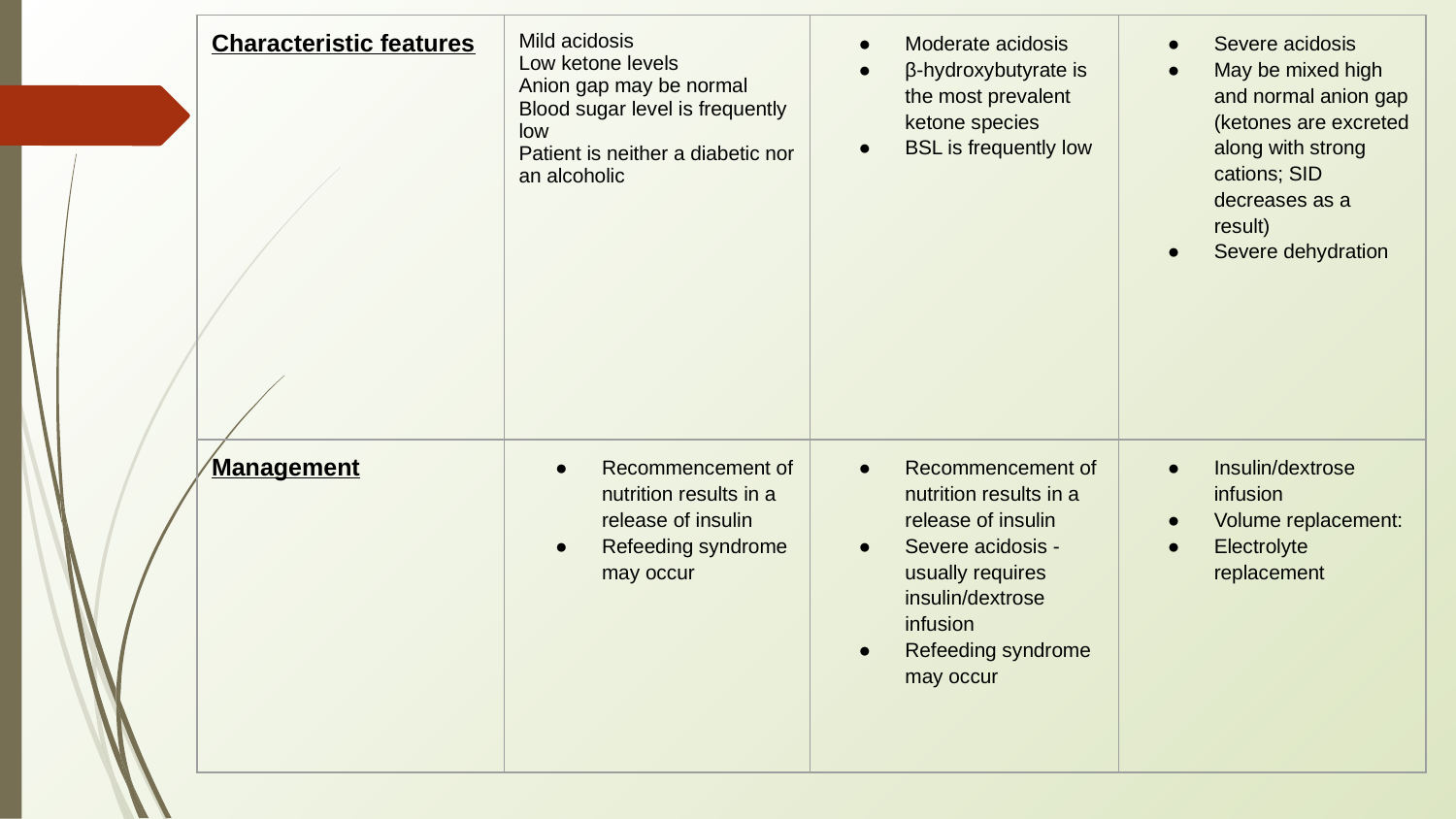

| Characteristic features | Mild acidosis Low ketone levels Anion gap may be normal Blood sugar level is frequently low Patient is neither a diabetic nor an alcoholic | Moderate acidosis β-hydroxybutyrate is the most prevalent ketone species BSL is frequently low | Severe acidosis May be mixed high and normal anion gap (ketones are excreted along with strong cations; SID decreases as a result) Severe dehydration |
| --- | --- | --- | --- |
| Management | Recommencement of nutrition results in a release of insulin Refeeding syndrome may occur | Recommencement of nutrition results in a release of insulin Severe acidosis - usually requires insulin/dextrose infusion Refeeding syndrome may occur | Insulin/dextrose infusion Volume replacement: Electrolyte replacement |